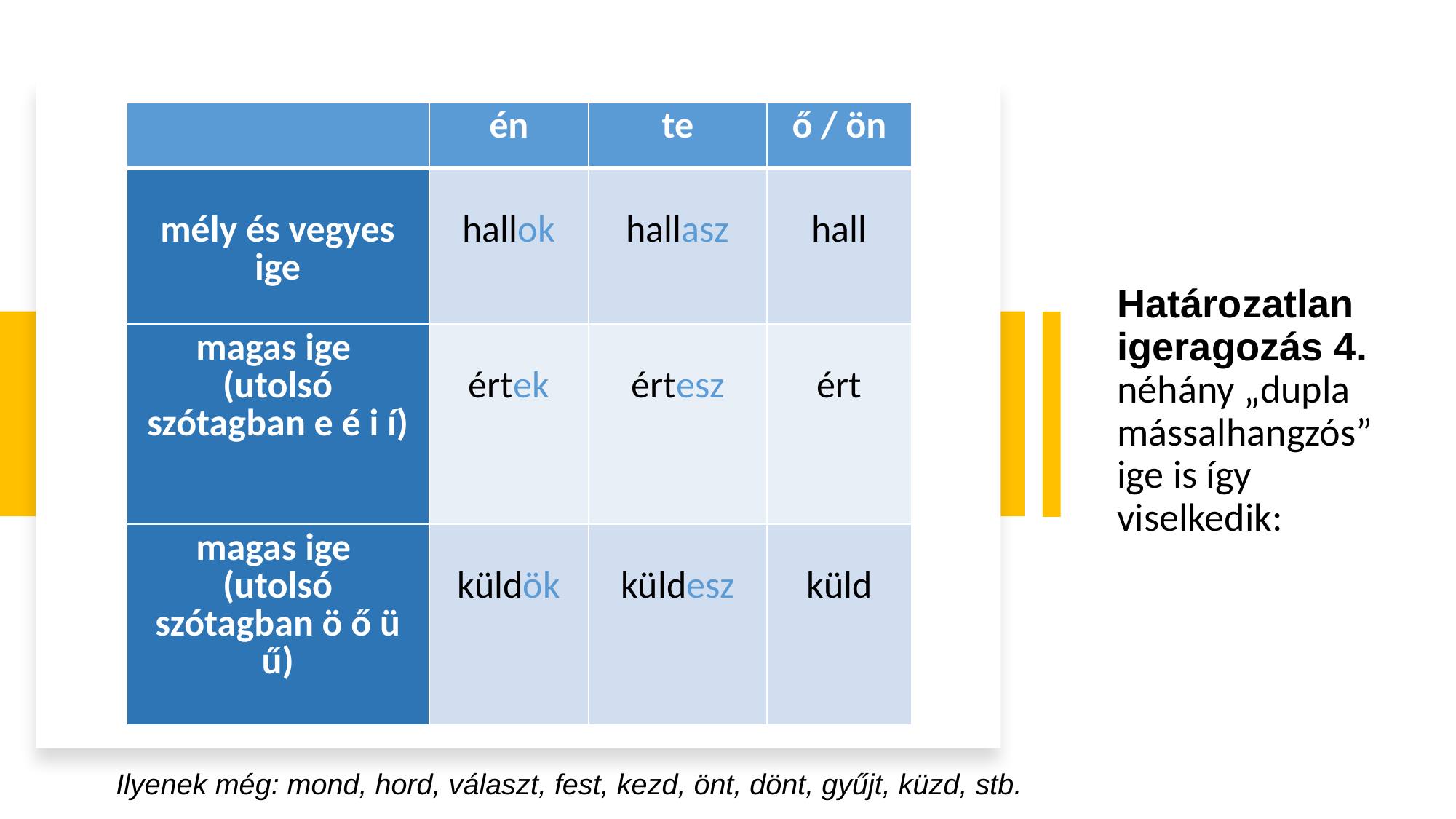

|  | én | te | ő / ön |
| --- | --- | --- | --- |
| mély és vegyes ige | hallok | hallasz | hall |
| magas ige (utolsó szótagban e é i í) | értek | értesz | ért |
| magas ige (utolsó szótagban ö ő ü ű) | küldök | küldesz | küld |
# Határozatlan igeragozás 4. néhány „dupla mássalhangzós” ige is így viselkedik:

Ilyenek még: mond, hord, választ, fest, kezd, önt, dönt, gyűjt, küzd, stb.